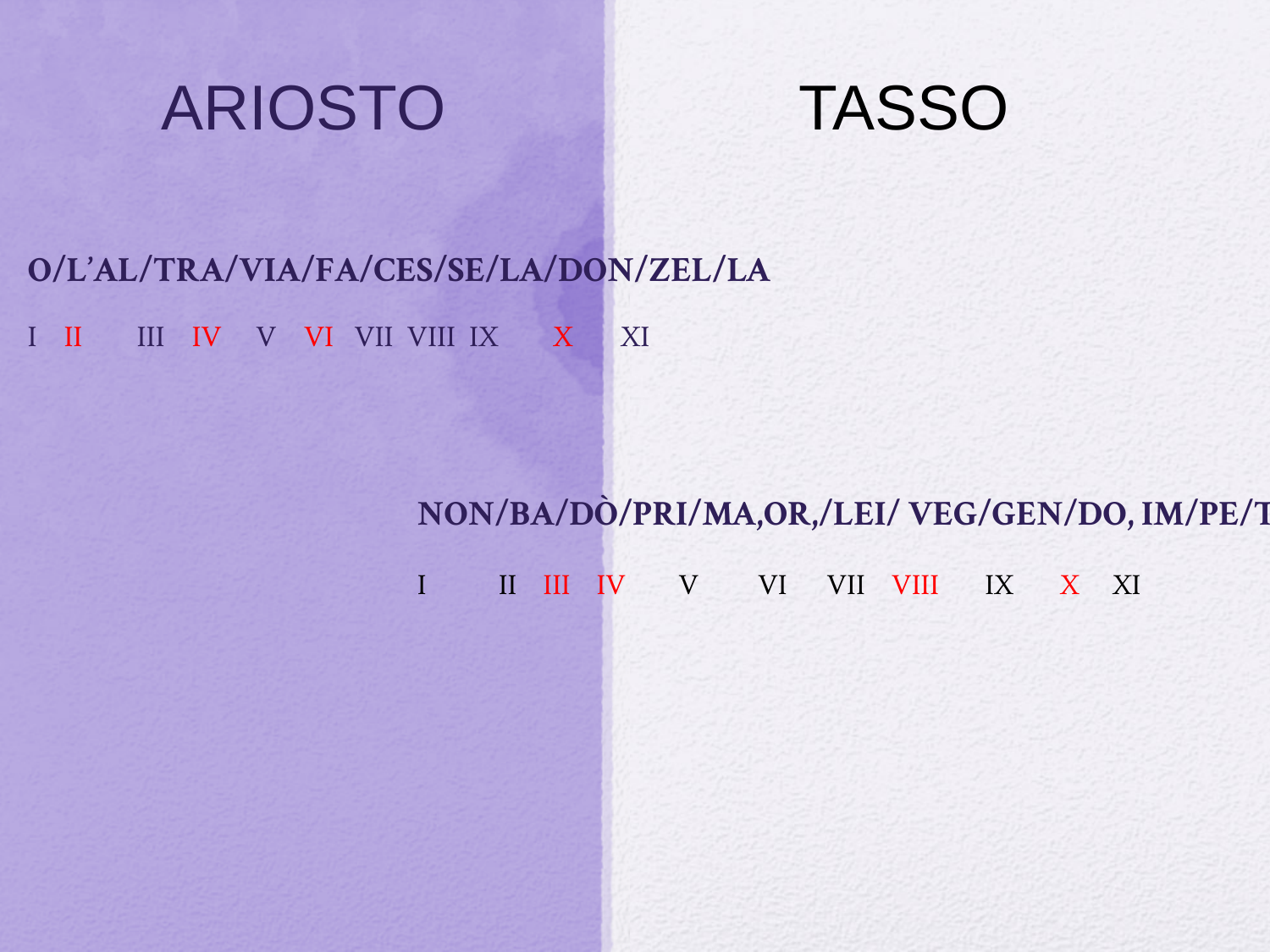

# Ariosto
Tasso

o/l’al/tra/via/fa/ces/se/la/don/zel/la
I    II        III    IV     V    VI   VII  VIII  IX        X       XI

Non/ba/dò/pri/ma,or,/lei/ veg/gen/do, im/pe/tra
I           II    III    IV        V         VI      VII    VIII       IX       X     XI